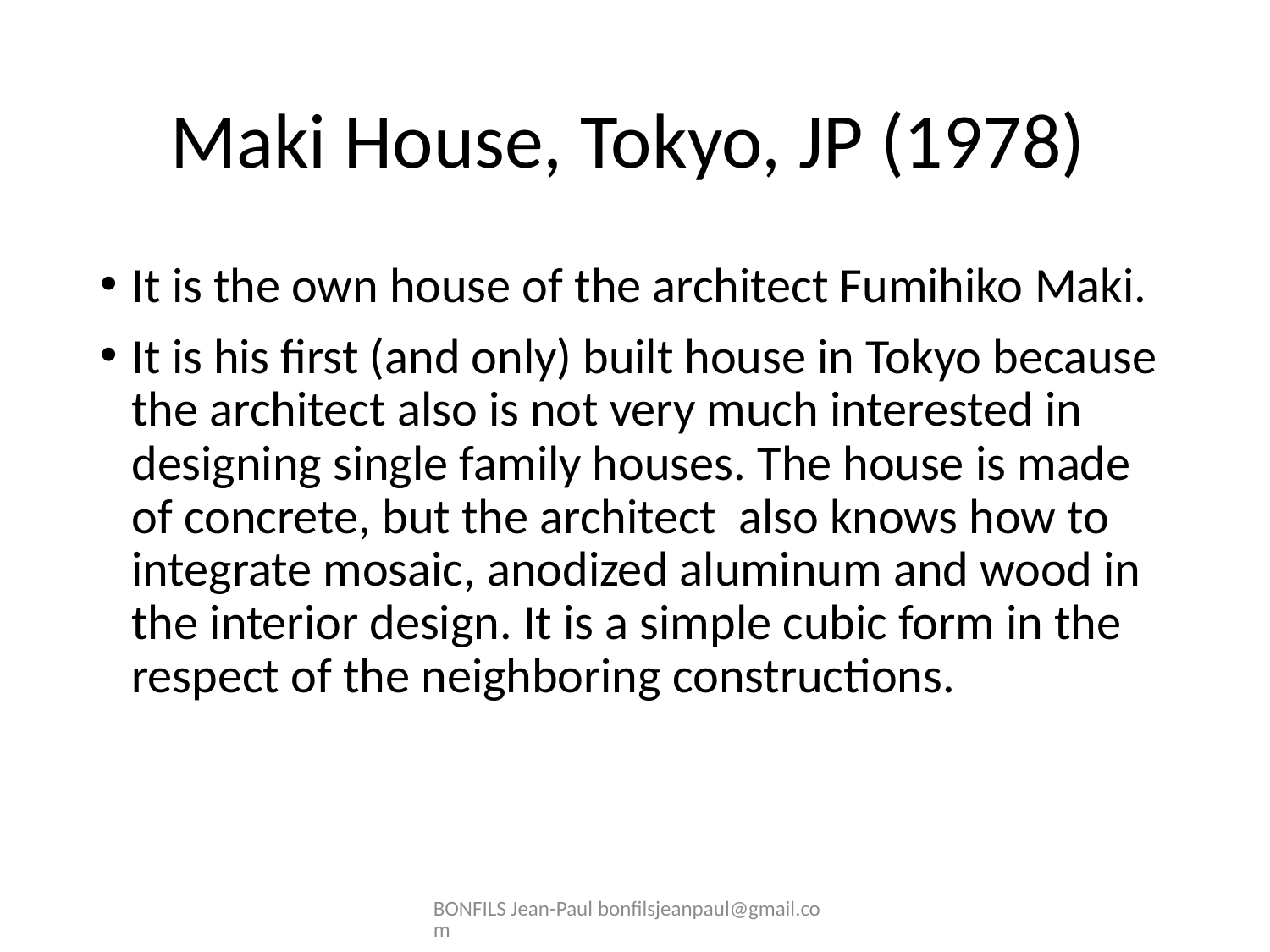

# Maki House, Tokyo, JP (1978)
It is the own house of the architect Fumihiko Maki.
It is his first (and only) built house in Tokyo because the architect also is not very much interested in designing single family houses. The house is made of concrete, but the architect  also knows how to integrate mosaic, anodized aluminum and wood in the interior design. It is a simple cubic form in the respect of the neighboring constructions.
BONFILS Jean-Paul bonfilsjeanpaul@gmail.com